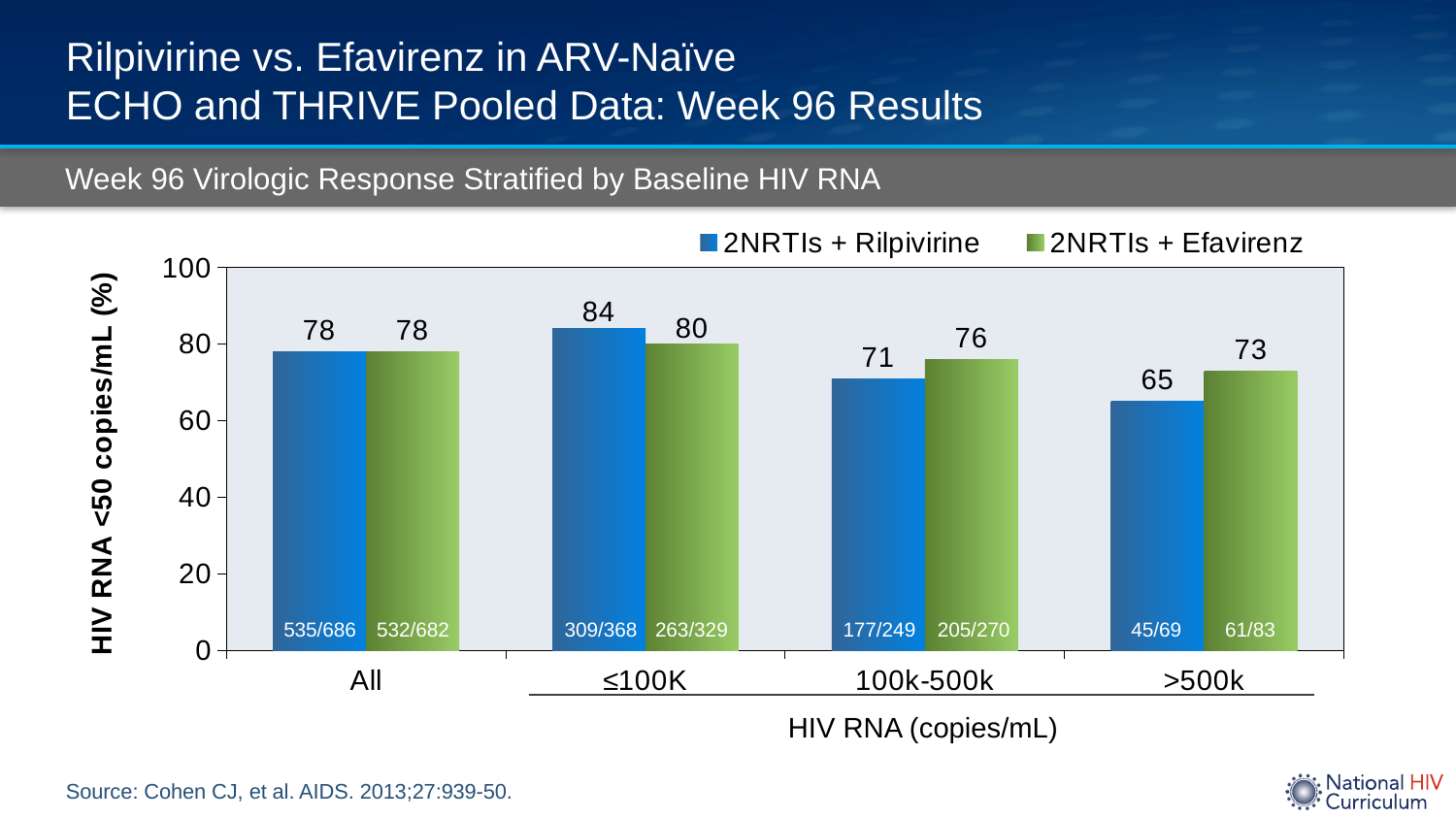

# Rilpivirine vs. Efavirenz in ARV-Naïve ECHO and THRIVE Pooled Data: Week 96 Results
Week 96 Virologic Response Stratified by Baseline HIV RNA

### Chart

| Category | 2NRTIs + Rilpivirine | 2NRTIs + Efavirenz |
|---|---|---|
| All | 78.0 | 78.0 |
| ≤100K | 84.0 | 80.0 |
| 100k-500k | 71.0 | 76.0 |
| >500k | 65.0 | 73.0 |
535/686
532/682
309/368
263/329
177/249
205/270
45/69
61/83
HIV RNA (copies/mL)
Source: Cohen CJ, et al. AIDS. 2013;27:939-50.